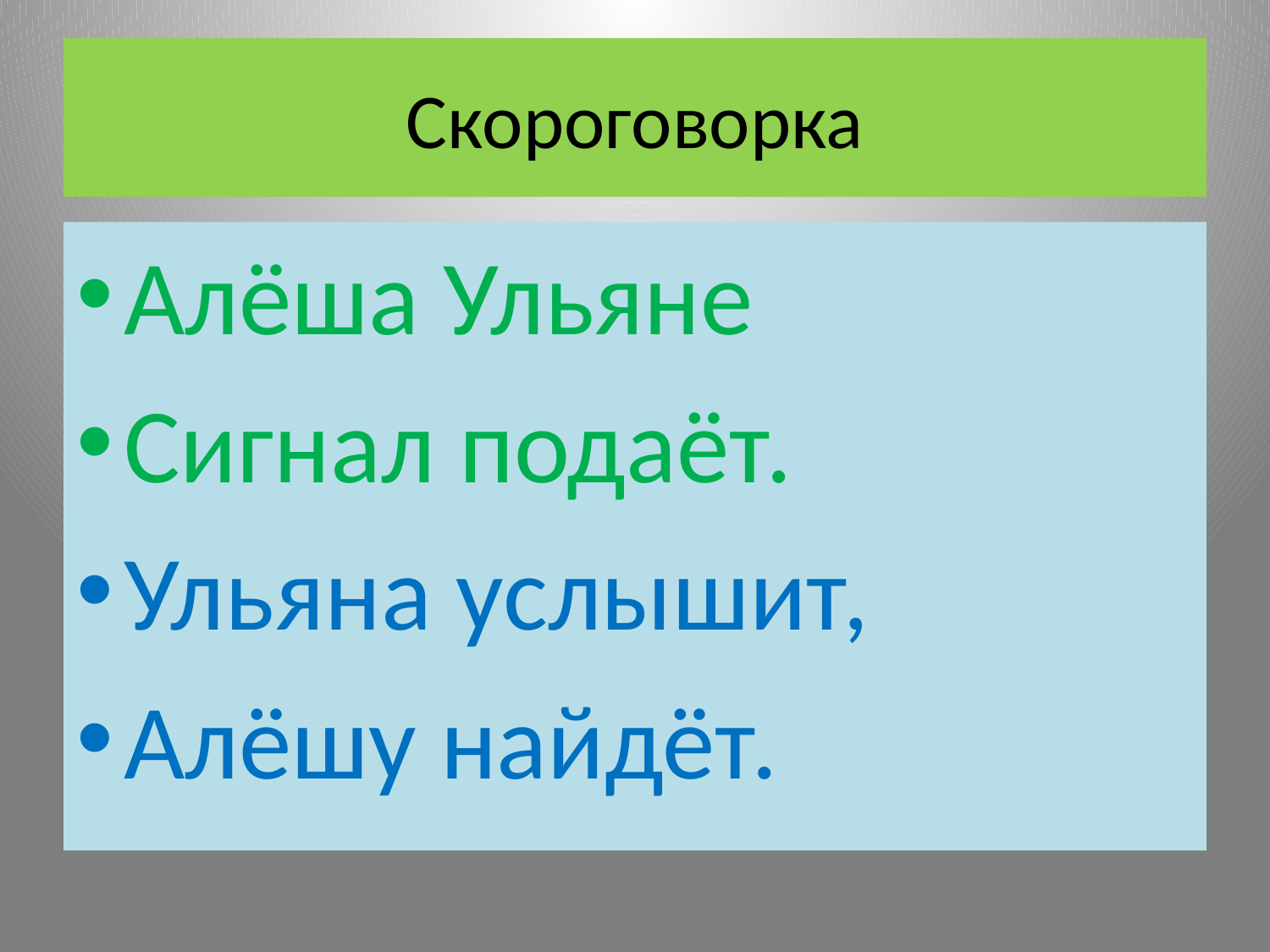

# Скороговорка
Алёша Ульяне
Сигнал подаёт.
Ульяна услышит,
Алёшу найдёт.